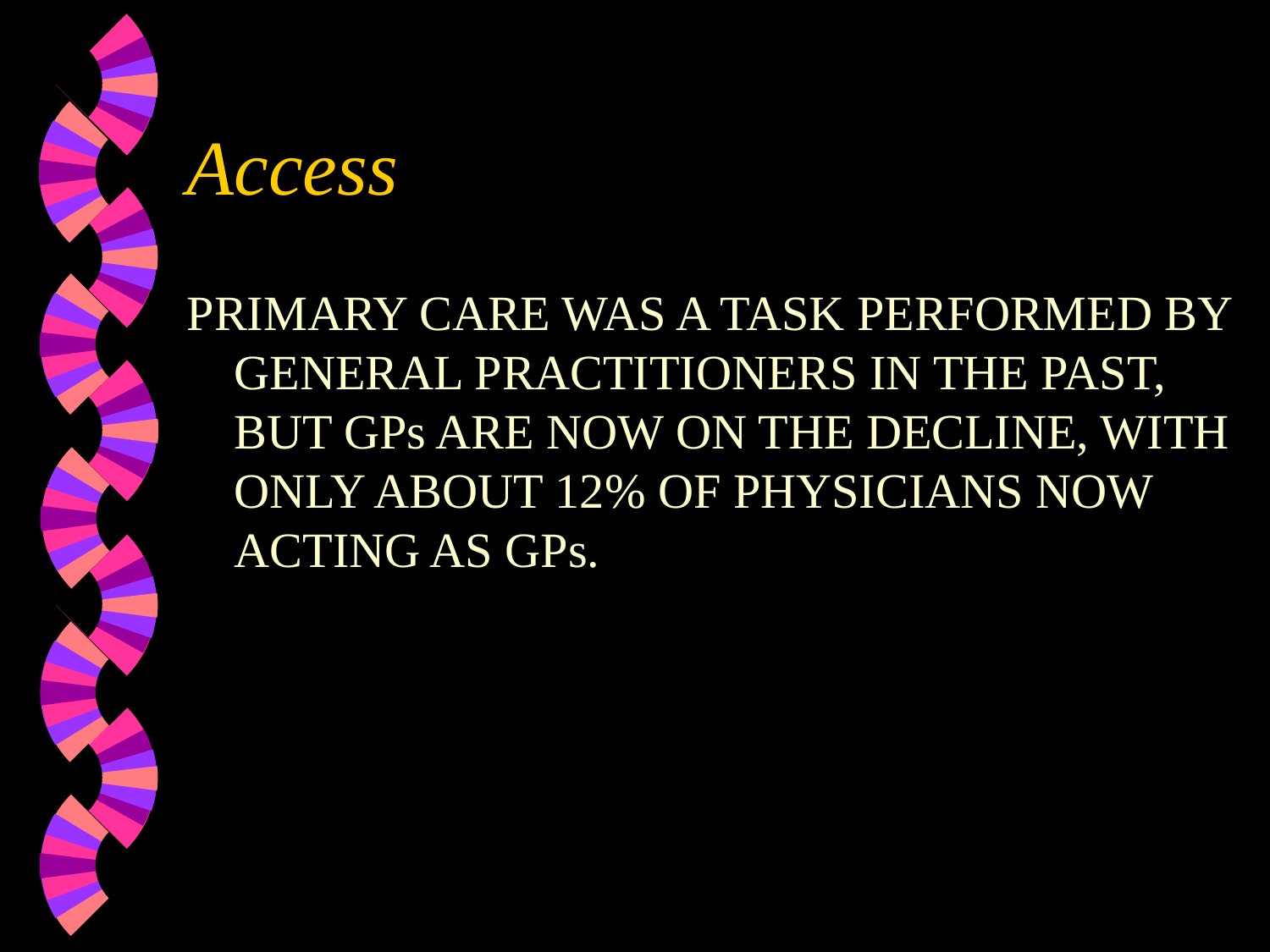

# Access
PRIMARY CARE WAS A TASK PERFORMED BY GENERAL PRACTITIONERS IN THE PAST, BUT GPs ARE NOW ON THE DECLINE, WITH ONLY ABOUT 12% OF PHYSICIANS NOW ACTING AS GPs.